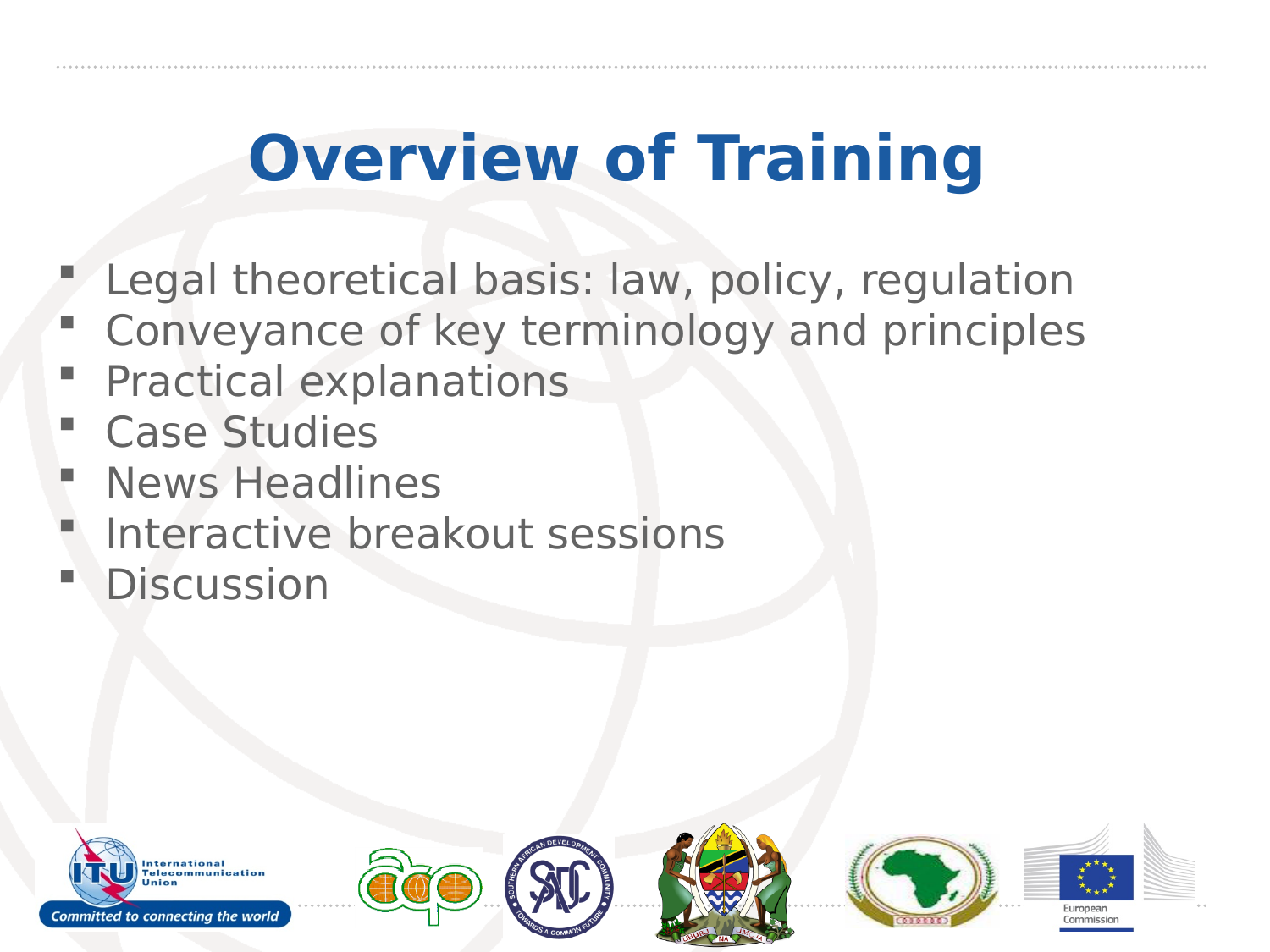

# Overview of Training

Legal theoretical basis: law, policy, regulation
Conveyance of key terminology and principles
Practical explanations
Case Studies
News Headlines
Interactive breakout sessions
Discussion